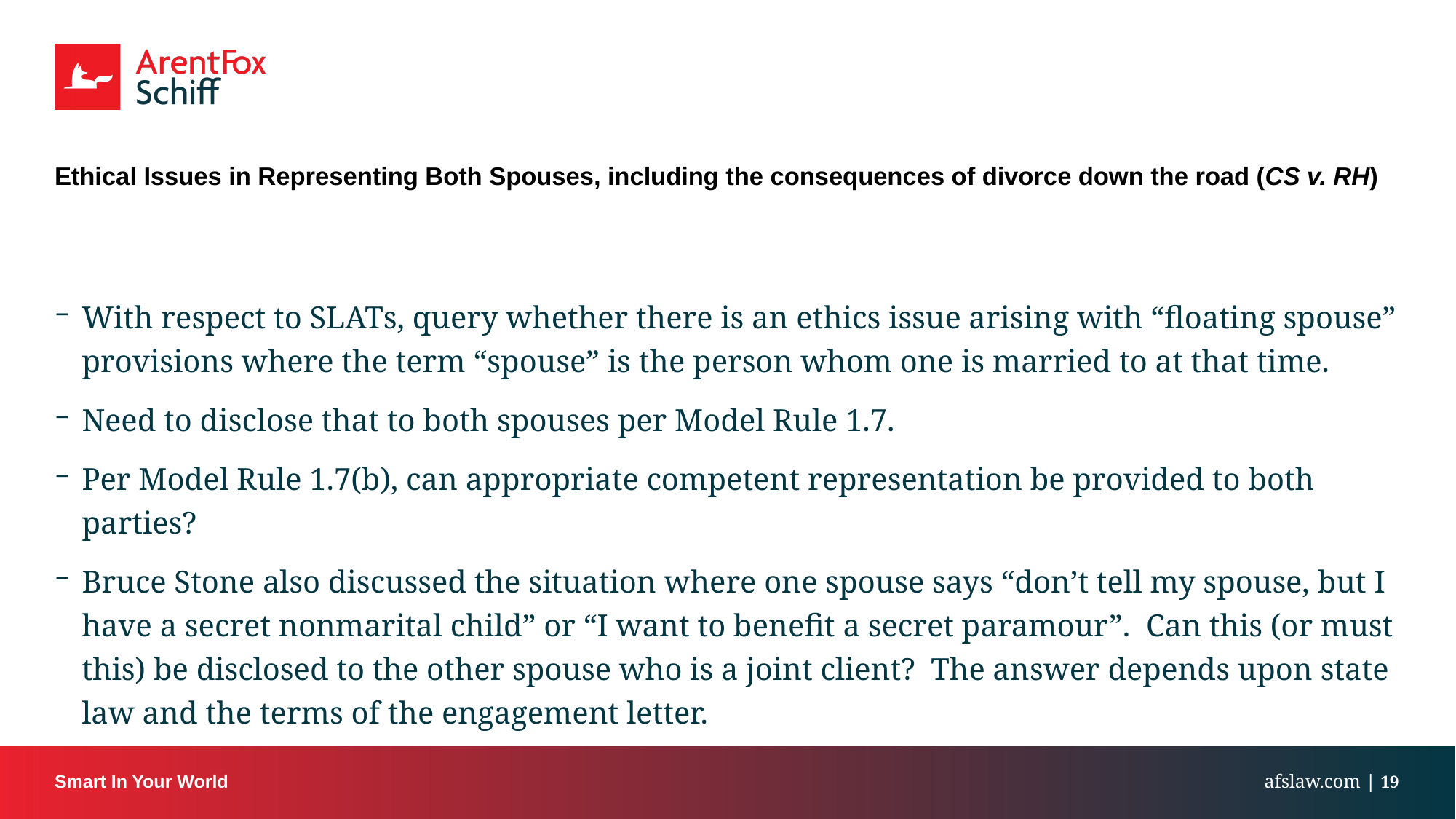

# Ethical Issues in Representing Both Spouses, including the consequences of divorce down the road (CS v. RH)
With respect to SLATs, query whether there is an ethics issue arising with “floating spouse” provisions where the term “spouse” is the person whom one is married to at that time.
Need to disclose that to both spouses per Model Rule 1.7.
Per Model Rule 1.7(b), can appropriate competent representation be provided to both parties?
Bruce Stone also discussed the situation where one spouse says “don’t tell my spouse, but I have a secret nonmarital child” or “I want to benefit a secret paramour”.  Can this (or must this) be disclosed to the other spouse who is a joint client?  The answer depends upon state law and the terms of the engagement letter.